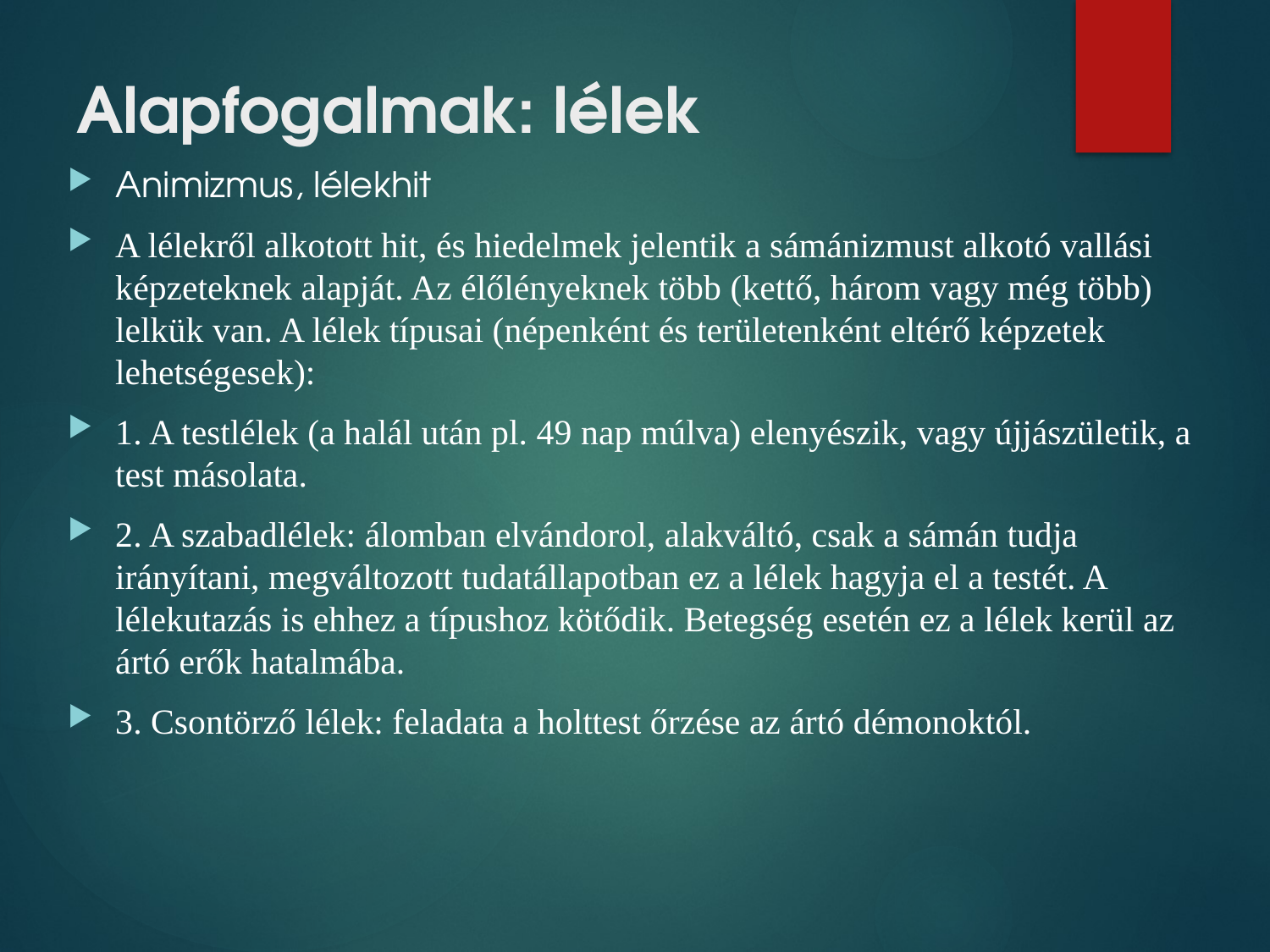

# Alapfogalmak: lélek
Animizmus, lélekhit
A lélekről alkotott hit, és hiedelmek jelentik a sámánizmust alkotó vallási képzeteknek alapját. Az élőlényeknek több (kettő, három vagy még több) lelkük van. A lélek típusai (népenként és területenként eltérő képzetek lehetségesek):
1. A testlélek (a halál után pl. 49 nap múlva) elenyészik, vagy újjászületik, a test másolata.
2. A szabadlélek: álomban elvándorol, alakváltó, csak a sámán tudja irányítani, megváltozott tudatállapotban ez a lélek hagyja el a testét. A lélekutazás is ehhez a típushoz kötődik. Betegség esetén ez a lélek kerül az ártó erők hatalmába.
3. Csontörző lélek: feladata a holttest őrzése az ártó démonoktól.